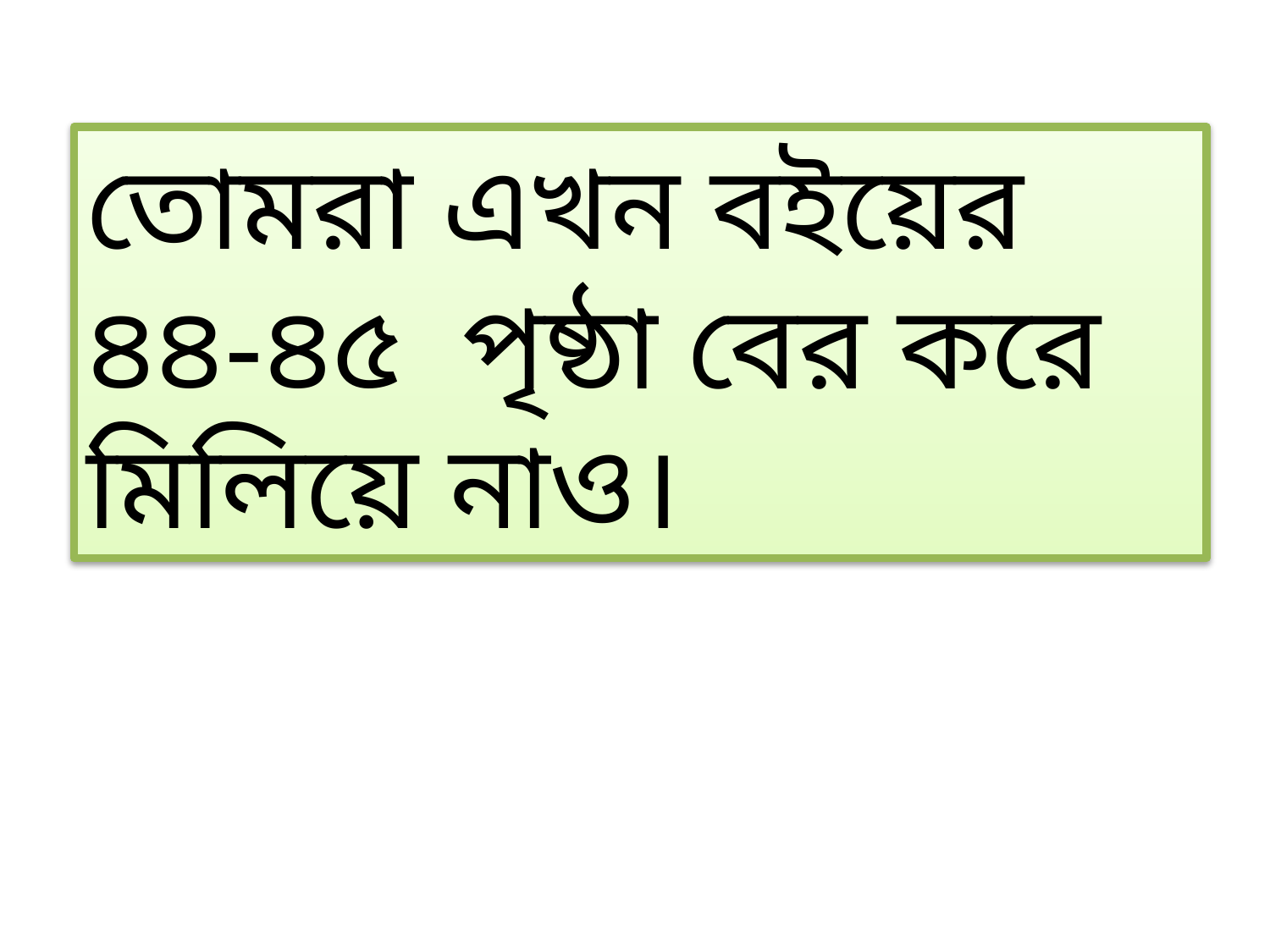

তোমরা এখন বইয়ের ৪৪-৪৫  পৃষ্ঠা বের করে মিলিয়ে নাও।